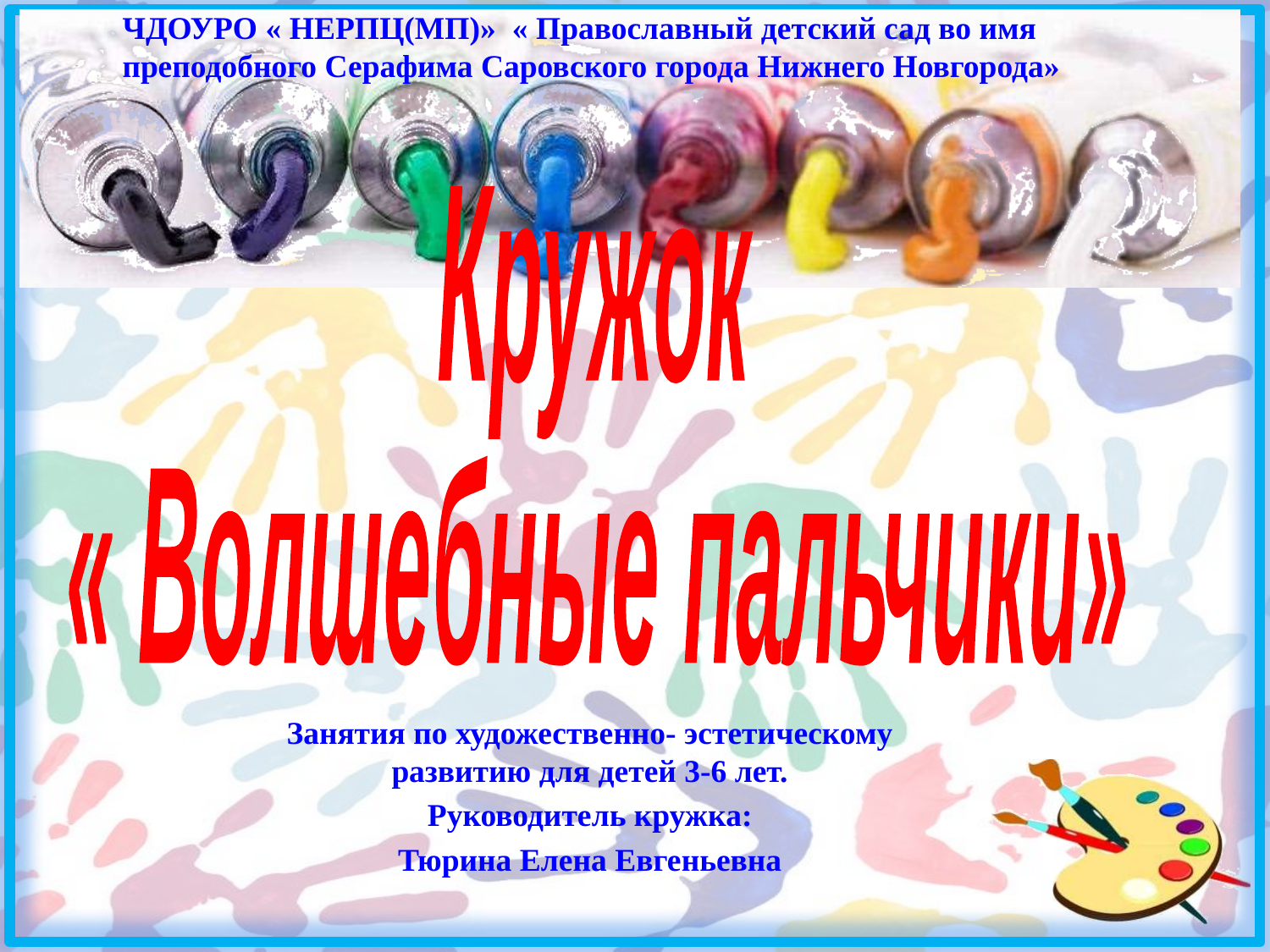

ЧДОУРО « НЕРПЦ(МП)»  « Православный детский сад во имя преподобного Серафима Саровского города Нижнего Новгорода»
Кружок
« Волшебные пальчики»
Занятия по художественно- эстетическому развитию для детей 3-6 лет.
Руководитель кружка:
Тюрина Елена Евгеньевна